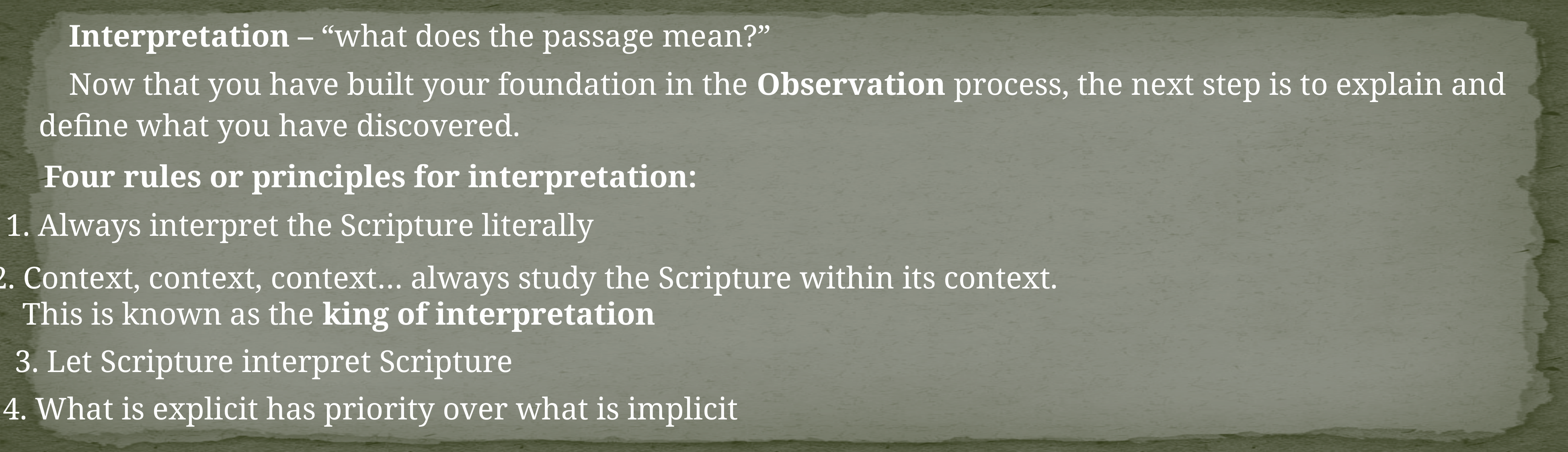

Interpretation – “what does the passage mean?”
Now that you have built your foundation in the Observation process, the next step is to explain and define what you have discovered.
Four rules or principles for interpretation:
1. Always interpret the Scripture literally
2. Context, context, context… always study the Scripture within its context.
    This is known as the king of interpretation
3. Let Scripture interpret Scripture
4. What is explicit has priority over what is implicit